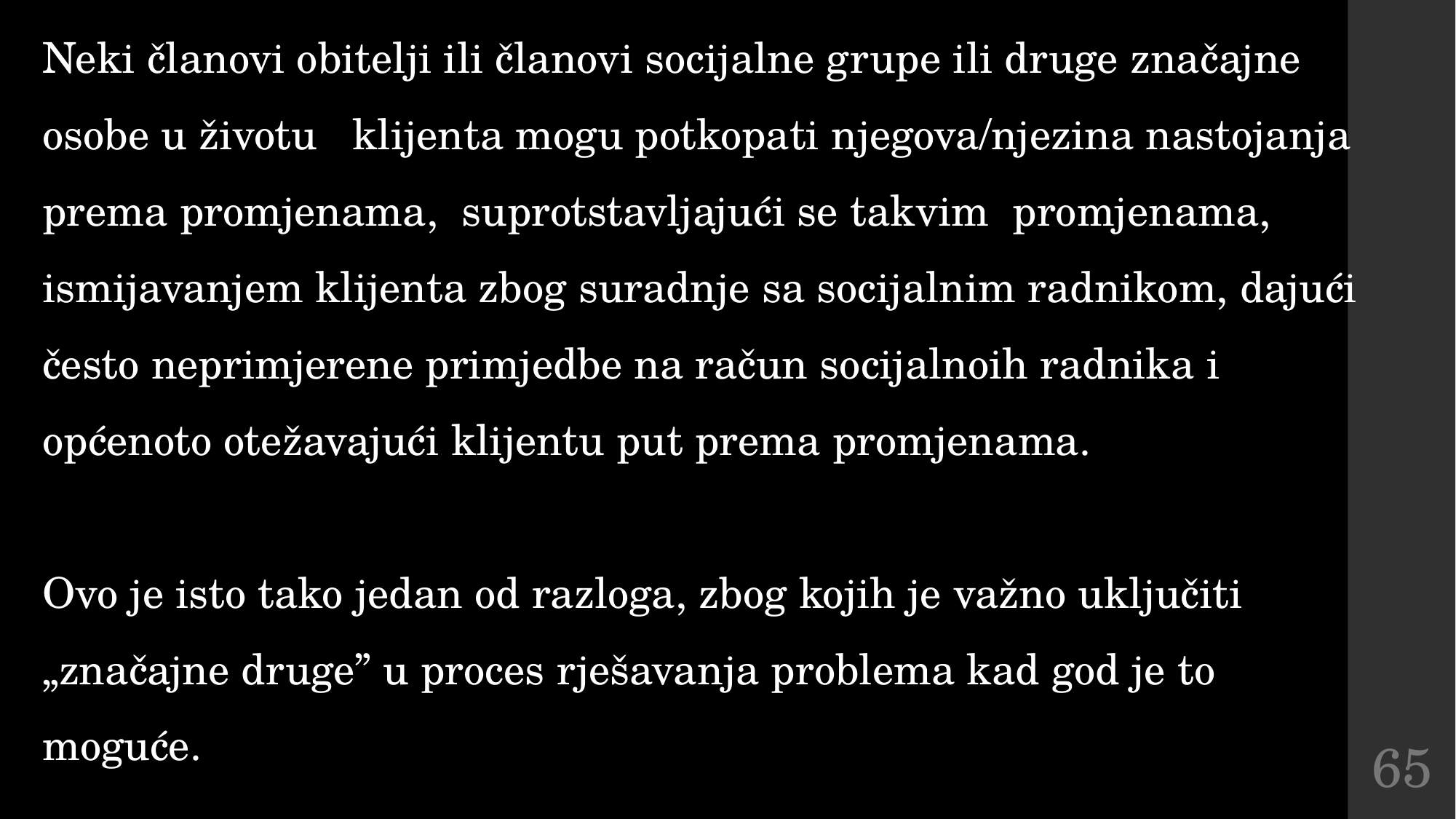

Neki članovi obitelji ili članovi socijalne grupe ili druge značajne osobe u životu   klijenta mogu potkopati njegova/njezina nastojanja prema promjenama,  suprotstavljajući se takvim  promjenama, ismijavanjem klijenta zbog suradnje sa socijalnim radnikom, dajući često neprimjerene primjedbe na račun socijalnoih radnika i općenoto otežavajući klijentu put prema promjenama.

Ovo je isto tako jedan od razloga, zbog kojih je važno uključiti „značajne druge” u proces rješavanja problema kad god je to moguće.
65